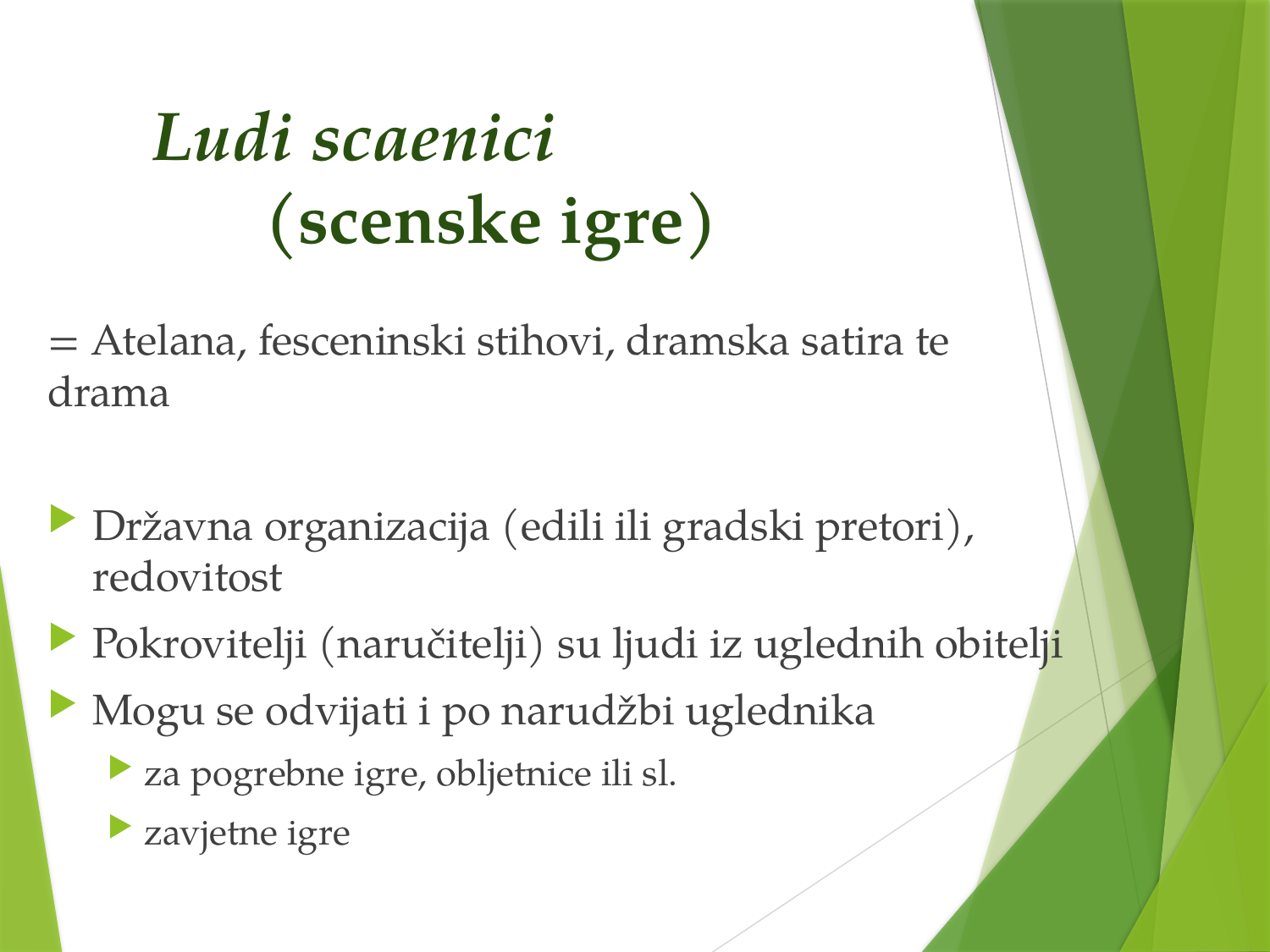

# Ludi scaenici (scenske igre)
= Atelana, fesceninski stihovi, dramska satira te drama

Državna organizacija (edili ili gradski pretori), redovitost
Pokrovitelji (naručitelji) su ljudi iz uglednih obitelji
Mogu se odvijati i po narudžbi uglednika
za pogrebne igre, obljetnice ili sl.
zavjetne igre